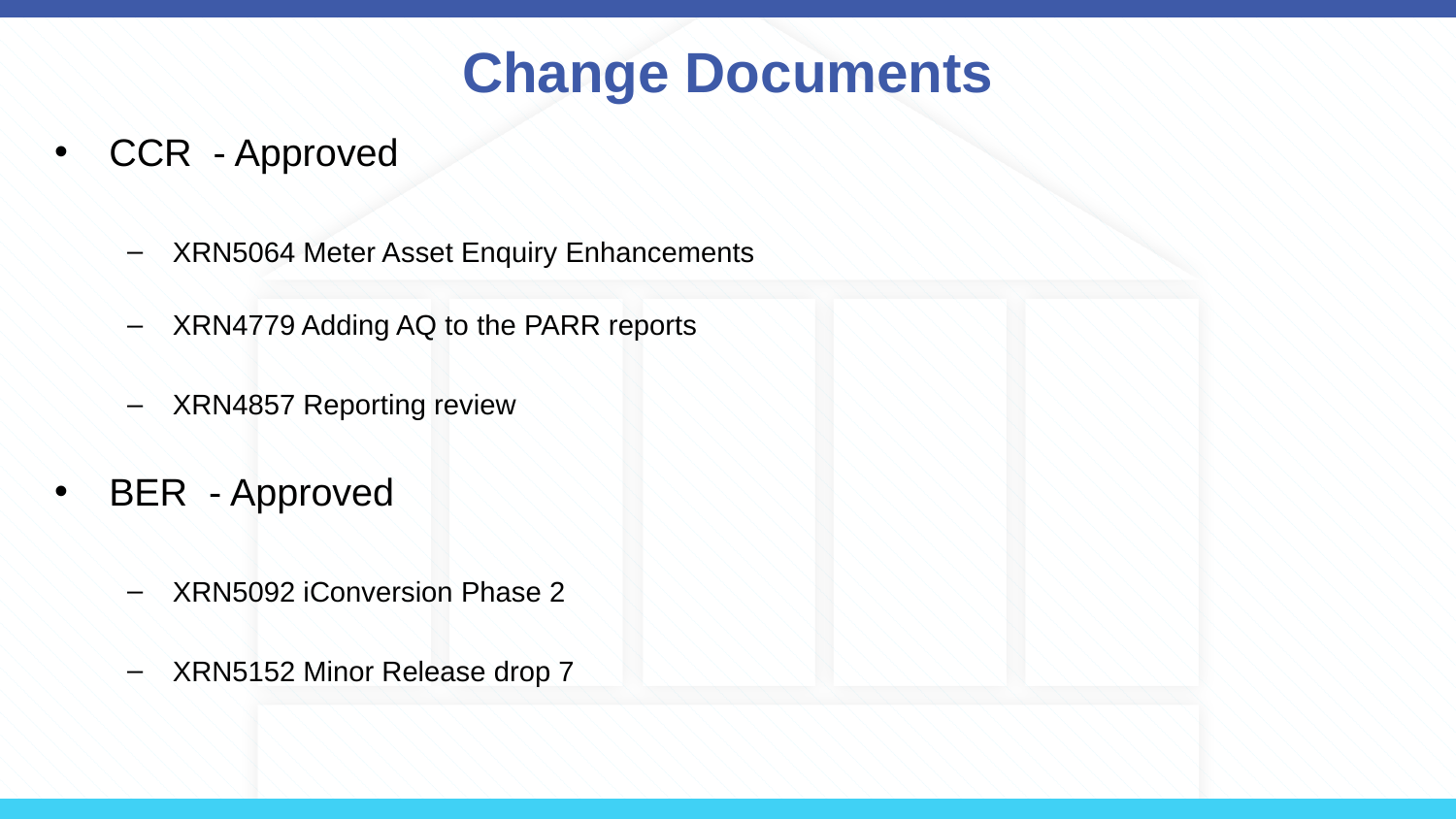

# Change Documents
CCR  - Approved

XRN5064 Meter Asset Enquiry Enhancements

XRN4779 Adding AQ to the PARR reports

XRN4857 Reporting review

BER  - Approved

XRN5092 iConversion Phase 2

XRN5152 Minor Release drop 7